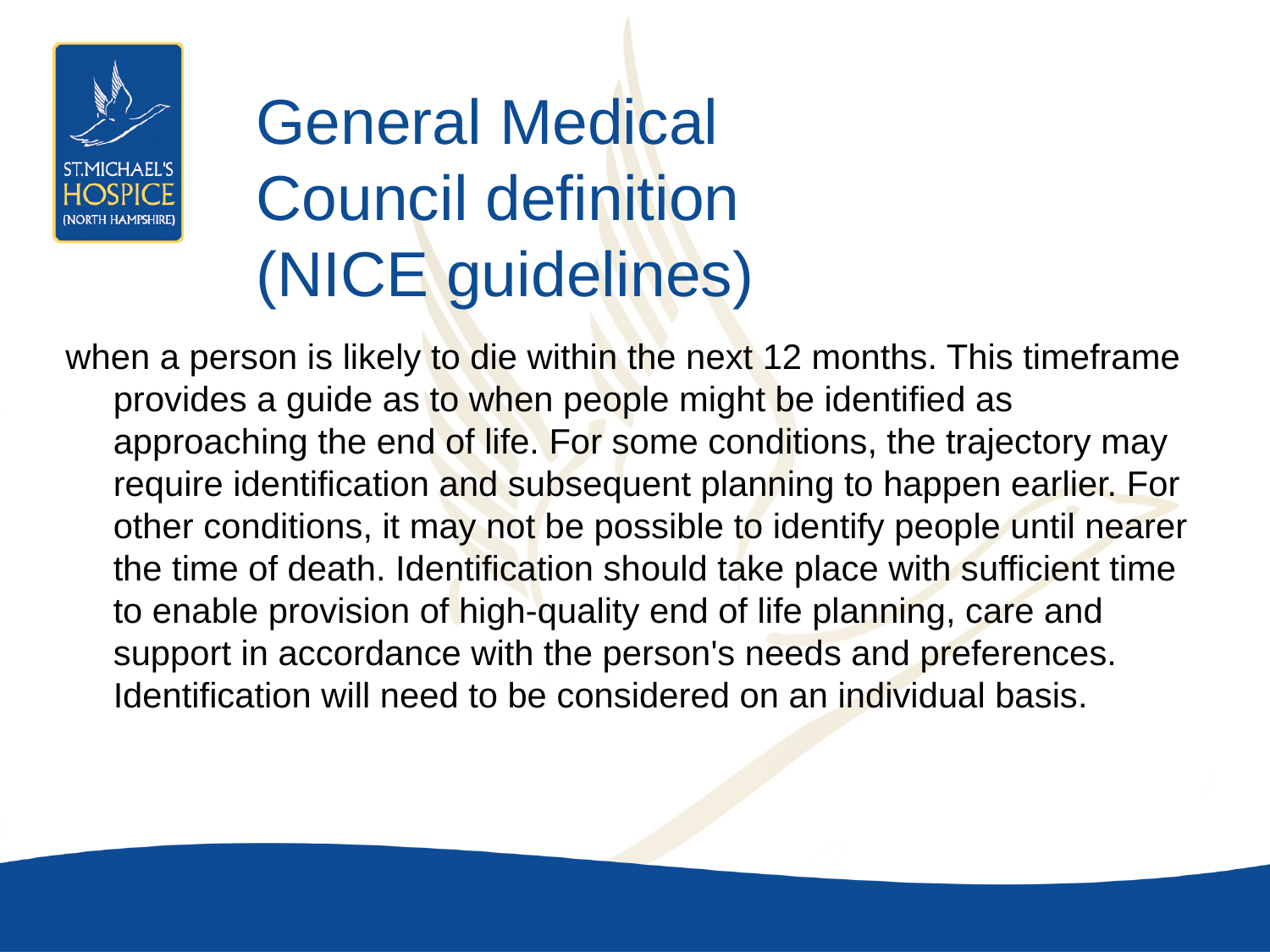

# General Medical Council definition (NICE guidelines)
when a person is likely to die within the next 12 months. This timeframe provides a guide as to when people might be identified as approaching the end of life. For some conditions, the trajectory may require identification and subsequent planning to happen earlier. For other conditions, it may not be possible to identify people until nearer the time of death. Identification should take place with sufficient time to enable provision of high-quality end of life planning, care and support in accordance with the person's needs and preferences. Identification will need to be considered on an individual basis.